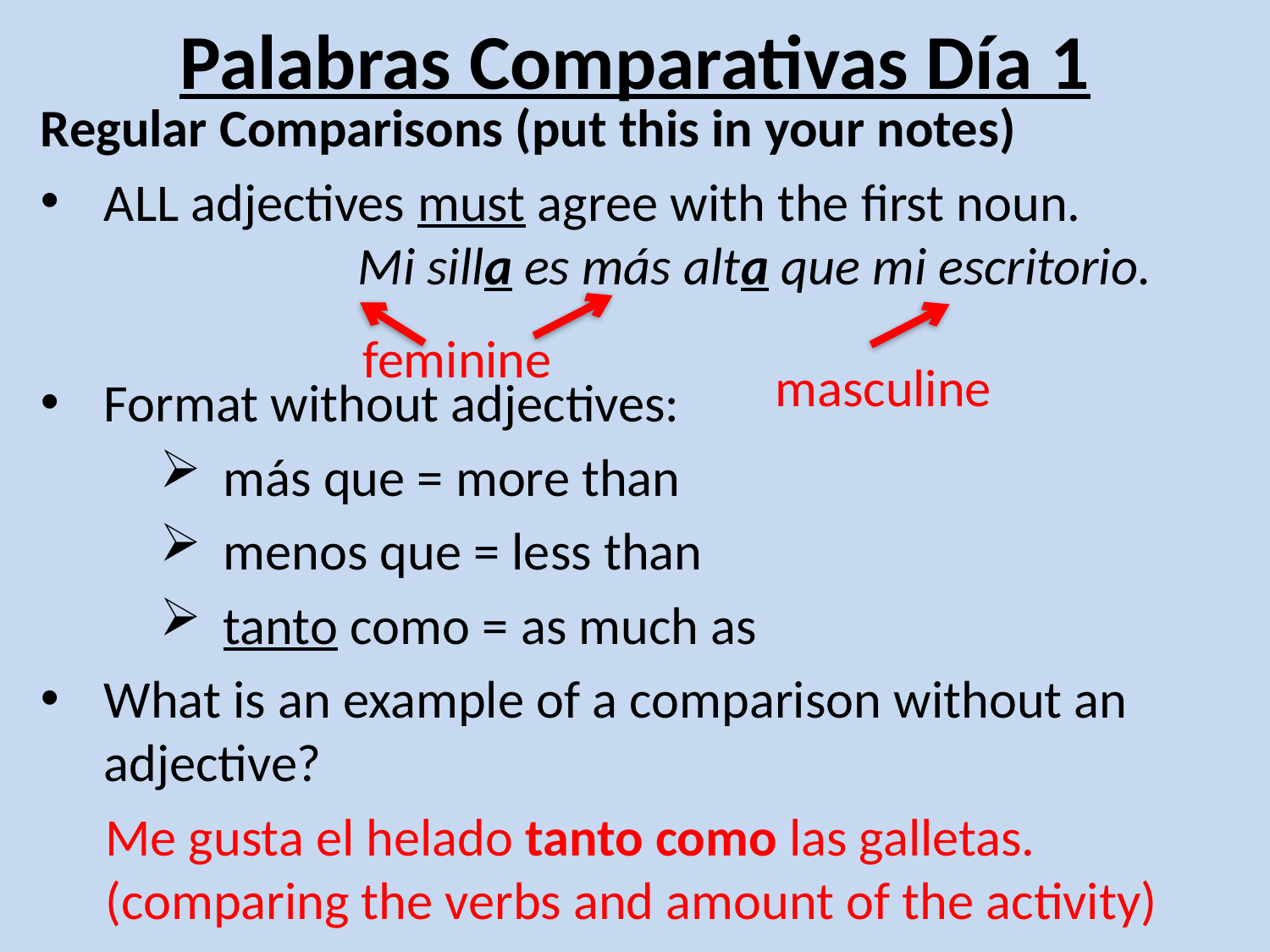

# Palabras Comparativas Día 1
Regular Comparisons (put this in your notes)
ALL adjectives must agree with the first noun.
		Mi silla es más alta que mi escritorio.
Format without adjectives:
más que = more than
menos que = less than
tanto como = as much as
What is an example of a comparison without an adjective?
Me gusta el helado tanto como las galletas.  (comparing the verbs and amount of the activity)
feminine
masculine